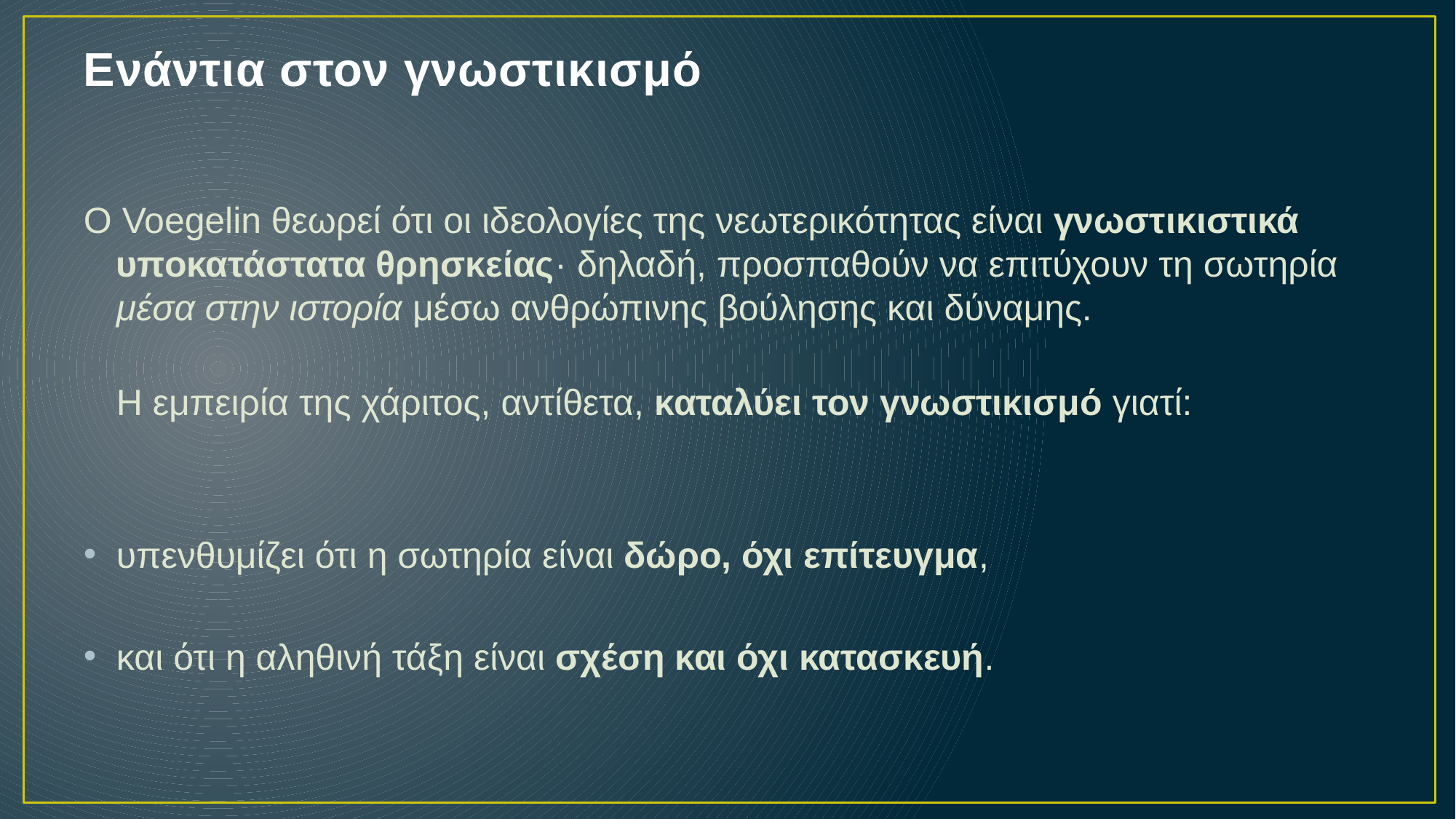

# Ενάντια στον γνωστικισμό
Ο Voegelin θεωρεί ότι οι ιδεολογίες της νεωτερικότητας είναι γνωστικιστικά υποκατάστατα θρησκείας· δηλαδή, προσπαθούν να επιτύχουν τη σωτηρία μέσα στην ιστορία μέσω ανθρώπινης βούλησης και δύναμης.
Η εμπειρία της χάριτος, αντίθετα, καταλύει τον γνωστικισμό γιατί:

υπενθυμίζει ότι η σωτηρία είναι δώρο, όχι επίτευγμα,

και ότι η αληθινή τάξη είναι σχέση και όχι κατασκευή.